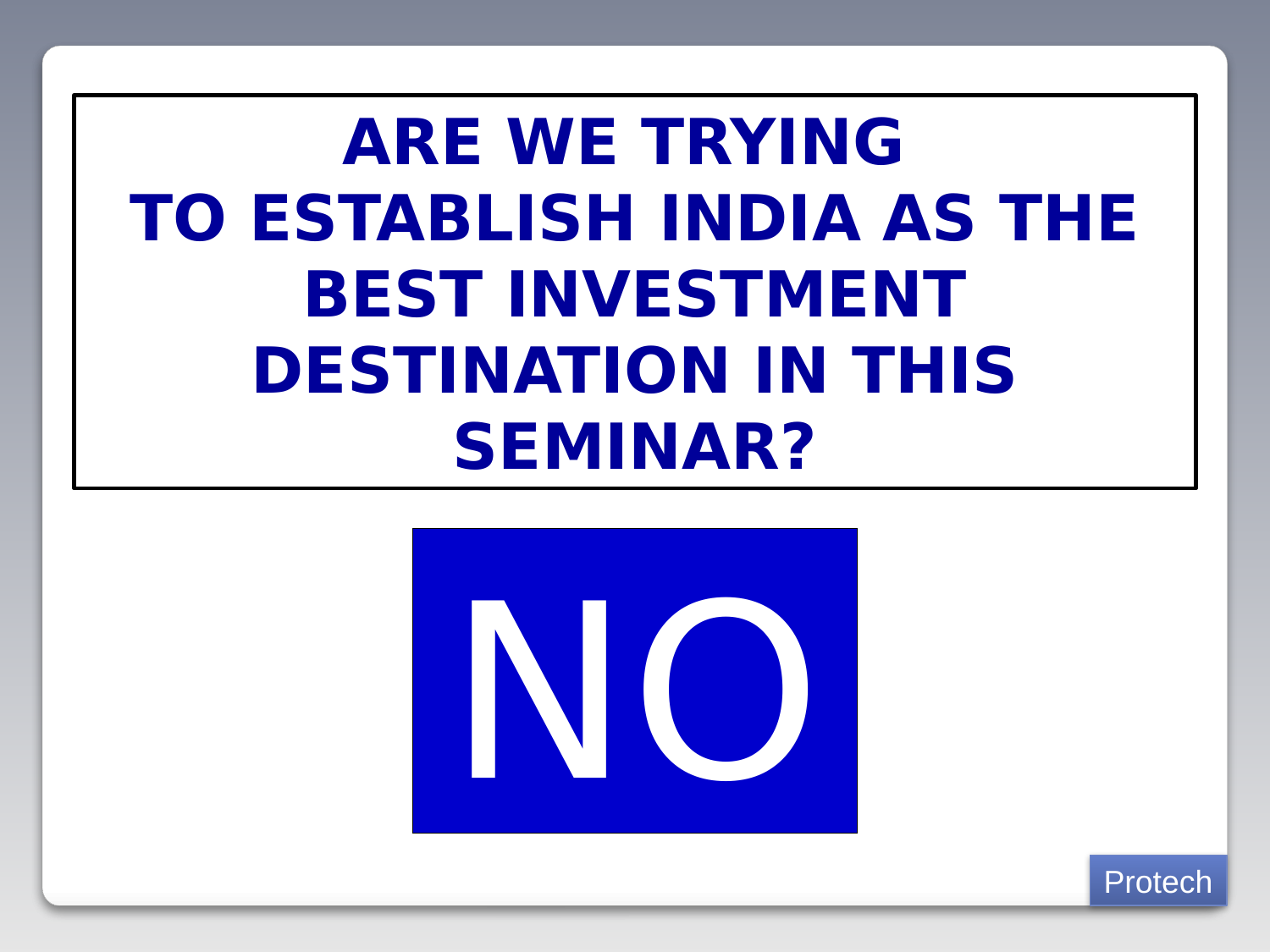

ARE WE TRYING
TO ESTABLISH INDIA AS THE BEST INVESTMENT DESTINATION IN THIS SEMINAR?
NO
Protech